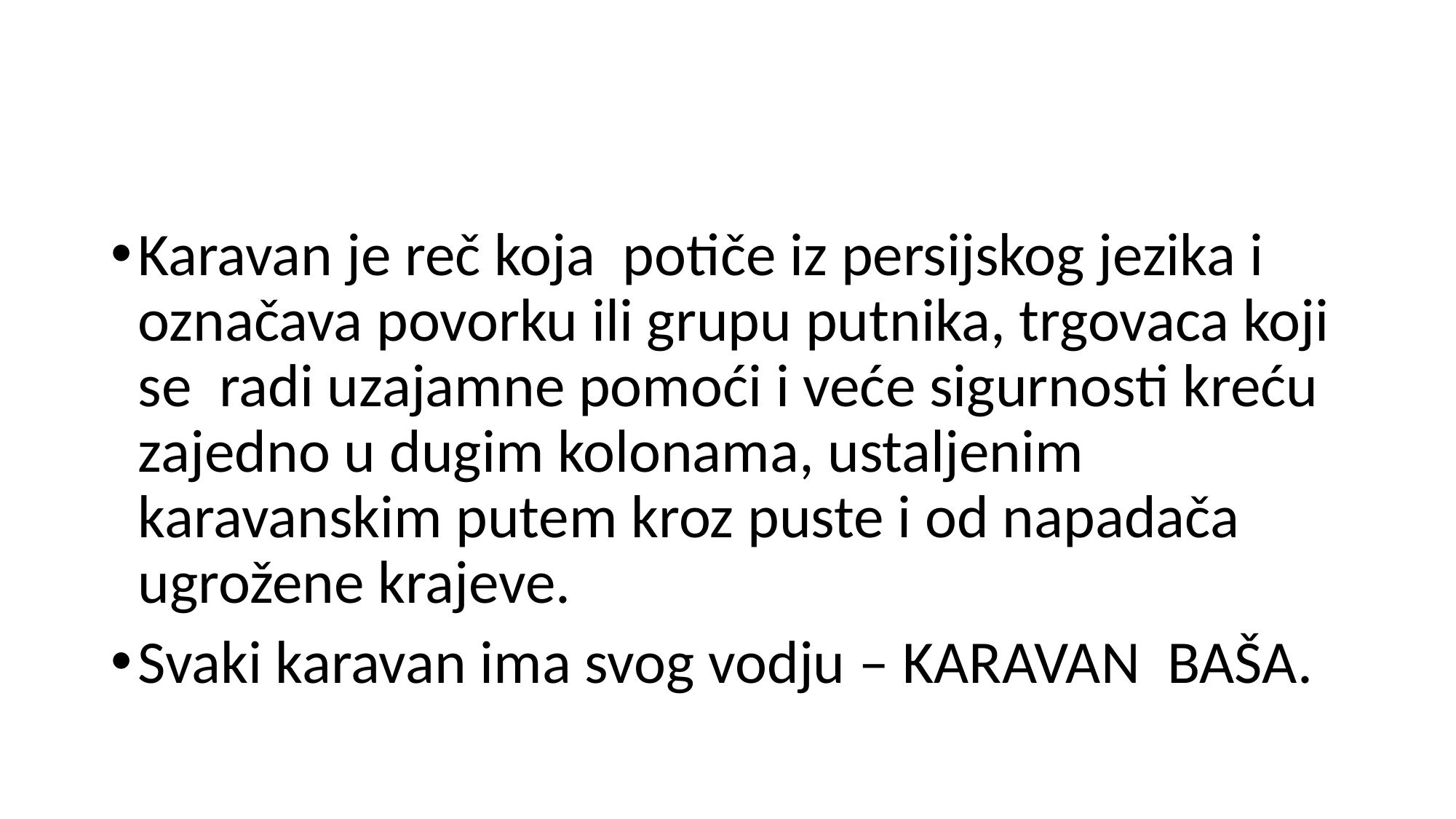

#
Karavan je reč koja  potiče iz persijskog jezika i označava povorku ili grupu putnika, trgovaca koji se  radi uzajamne pomoći i veće sigurnosti kreću zajedno u dugim kolonama, ustaljenim karavanskim putem kroz puste i od napadača ugrožene krajeve.
Svaki karavan ima svog vodju – KARAVAN  BAŠA.